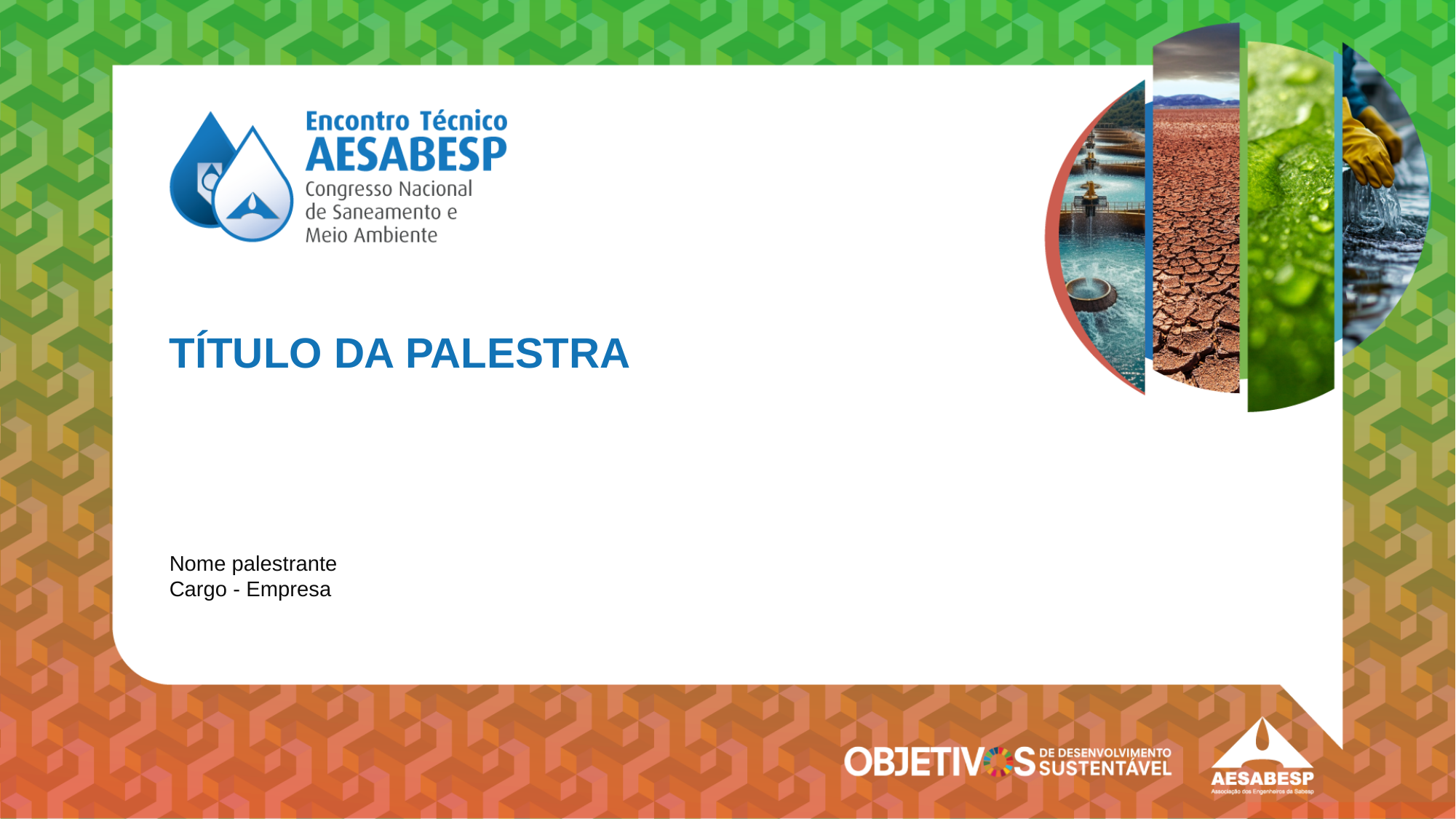

TÍTULO DA PALESTRA
Nome palestrante
Cargo - Empresa